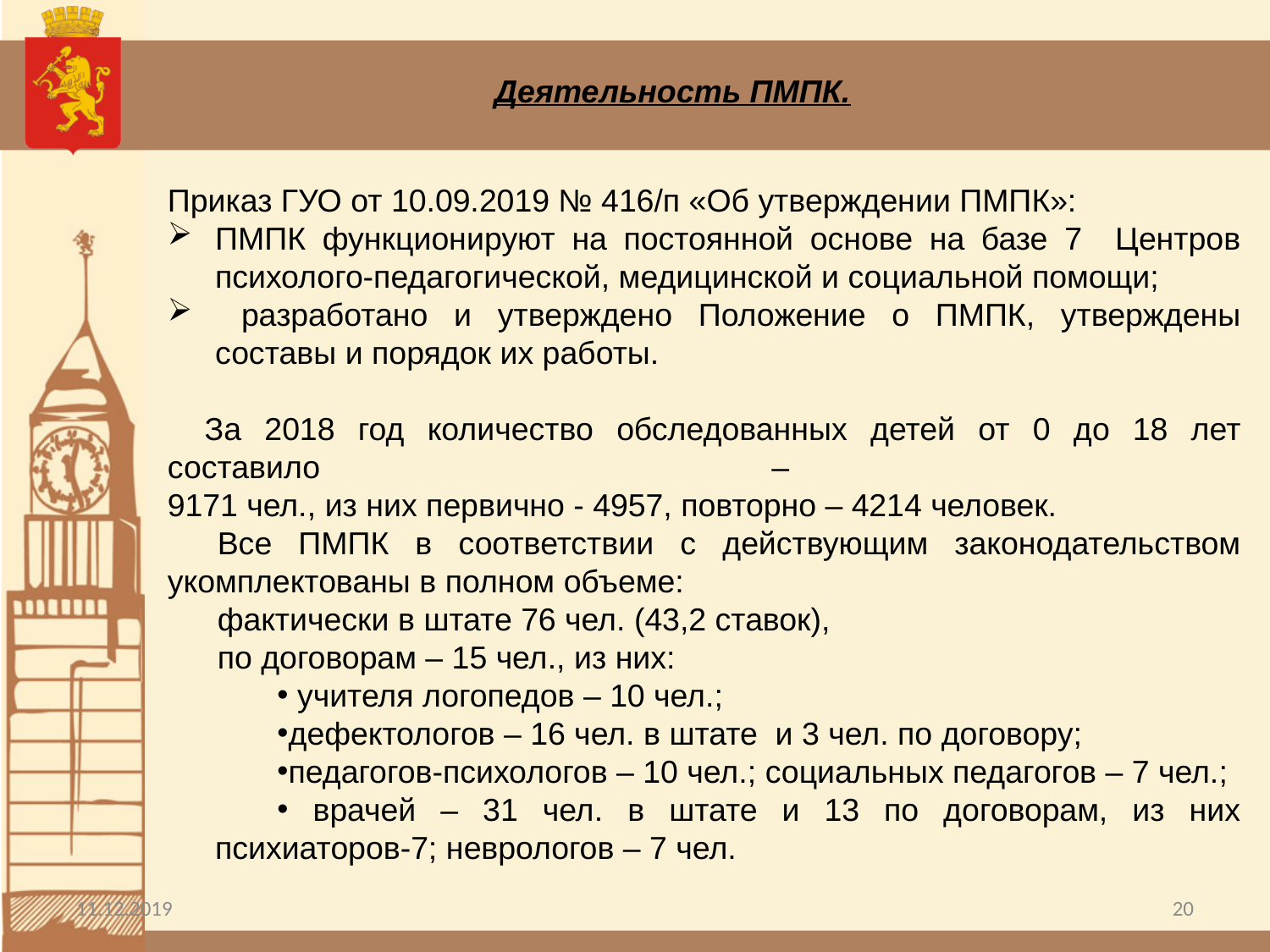

Деятельность ПМПК.
Приказ ГУО от 10.09.2019 № 416/п «Об утверждении ПМПК»:
ПМПК функционируют на постоянной основе на базе 7  Центров психолого-педагогической, медицинской и социальной помощи;
 разработано и утверждено Положение о ПМПК, утверждены составы и порядок их работы.

За 2018 год количество обследованных детей от 0 до 18 лет составило –
9171 чел., из них первично - 4957, повторно – 4214 человек.
Все ПМПК в соответствии с действующим законодательством укомплектованы в полном объеме:
фактически в штате 76 чел. (43,2 ставок),
по договорам – 15 чел., из них:
 учителя логопедов – 10 чел.;
дефектологов – 16 чел. в штате  и 3 чел. по договору;
педагогов-психологов – 10 чел.; социальных педагогов – 7 чел.;
 врачей – 31 чел. в штате и 13 по договорам, из них психиаторов-7; неврологов – 7 чел.